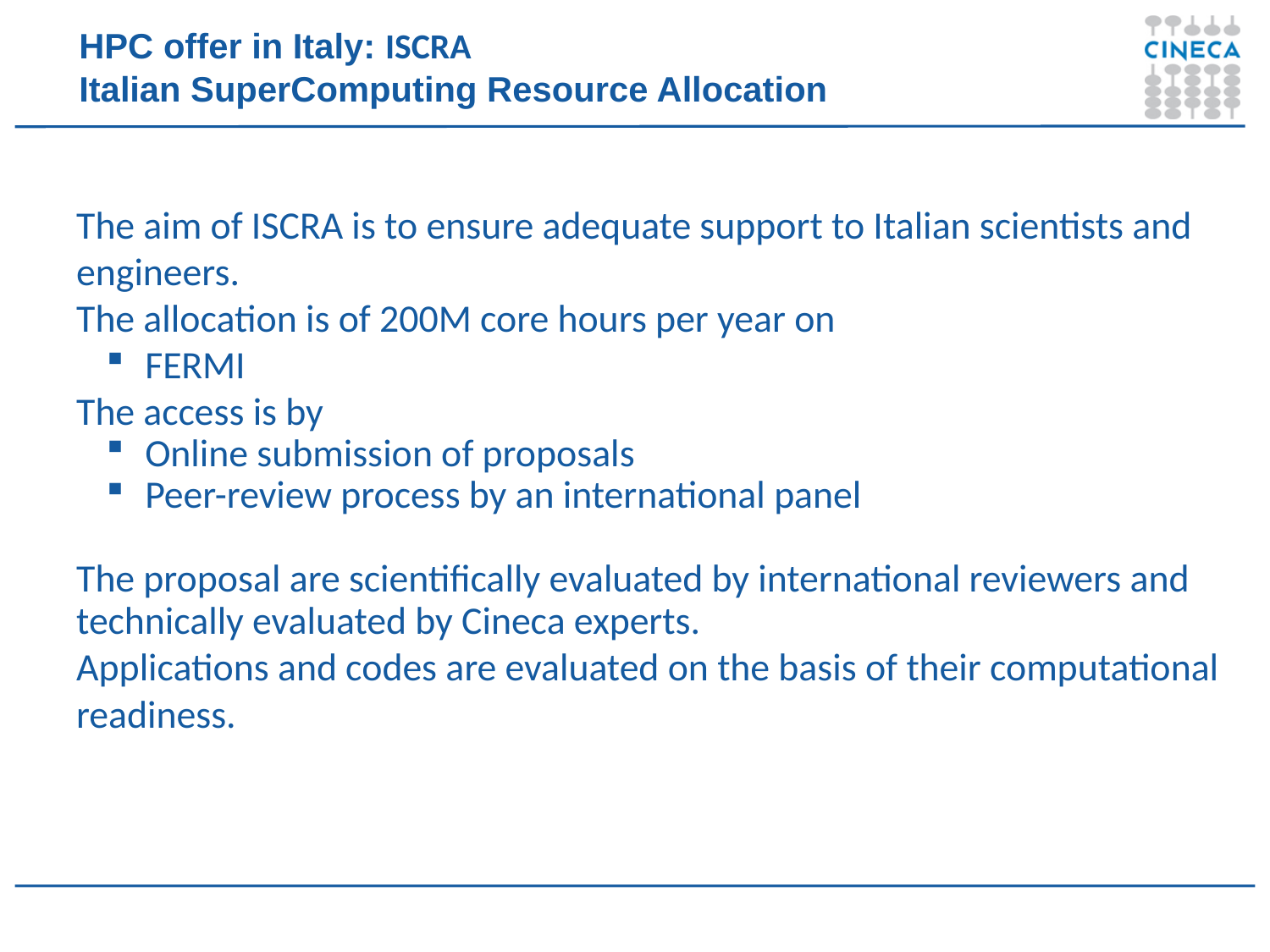

HPC offer in Italy: ISCRA
Italian SuperComputing Resource Allocation

The aim of ISCRA is to ensure adequate support to Italian scientists and engineers.
The allocation is of 200M core hours per year on
 FERMI
The access is by
 Online submission of proposals
 Peer-review process by an international panel

The proposal are scientifically evaluated by international reviewers and technically evaluated by Cineca experts.
Applications and codes are evaluated on the basis of their computational readiness.